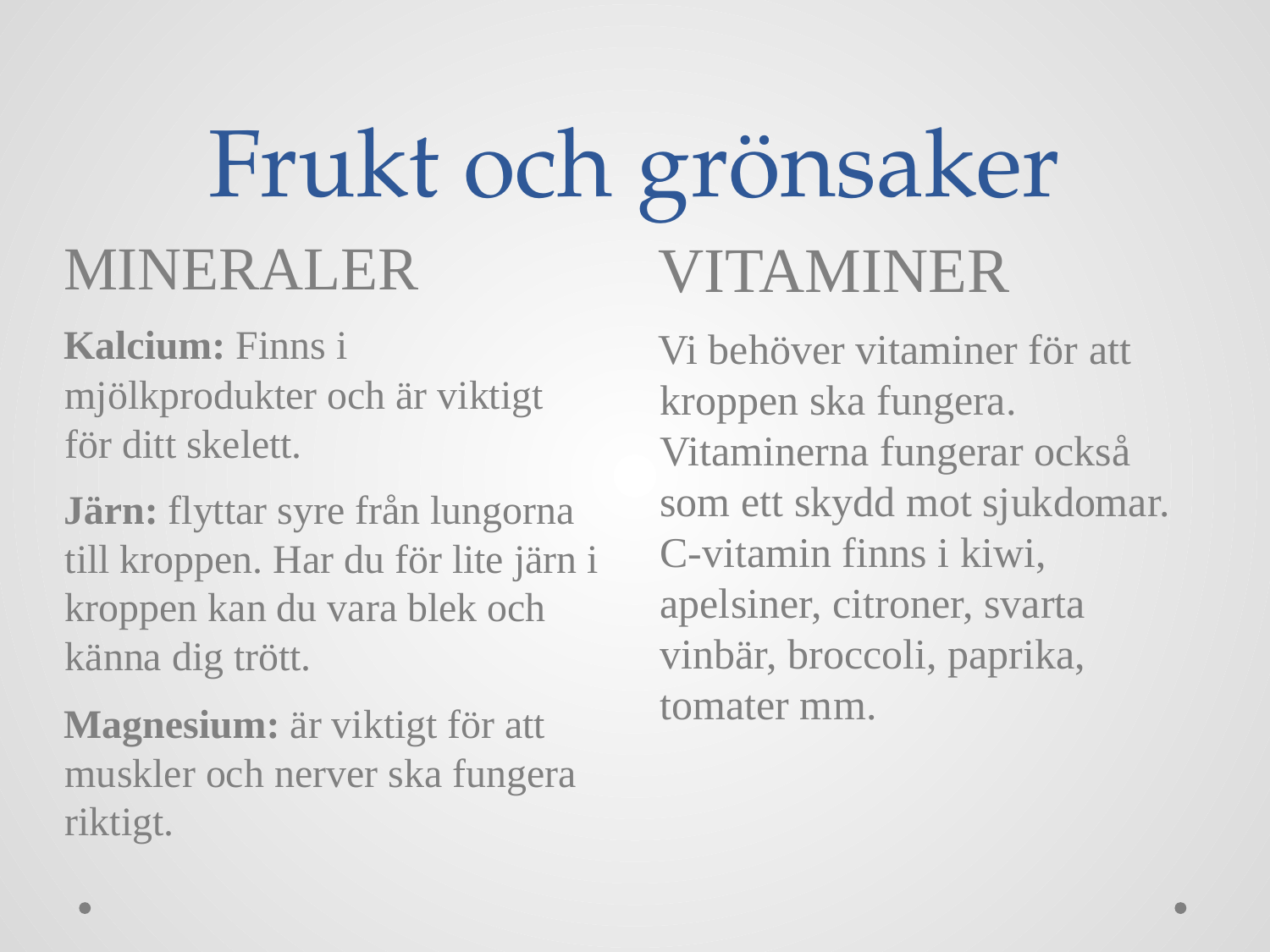

# Frukt och grönsaker
MINERALER
Kalcium: Finns i mjölkprodukter och är viktigt för ditt skelett.
Järn: flyttar syre från lungorna till kroppen. Har du för lite järn i kroppen kan du vara blek och känna dig trött.
Magnesium: är viktigt för att muskler och nerver ska fungera riktigt.

VITAMINER
Vi behöver vitaminer för att kroppen ska fungera. Vitaminerna fungerar också som ett skydd mot sjukdomar. C-vitamin finns i kiwi, apelsiner, citroner, svarta vinbär, broccoli, paprika, tomater mm.